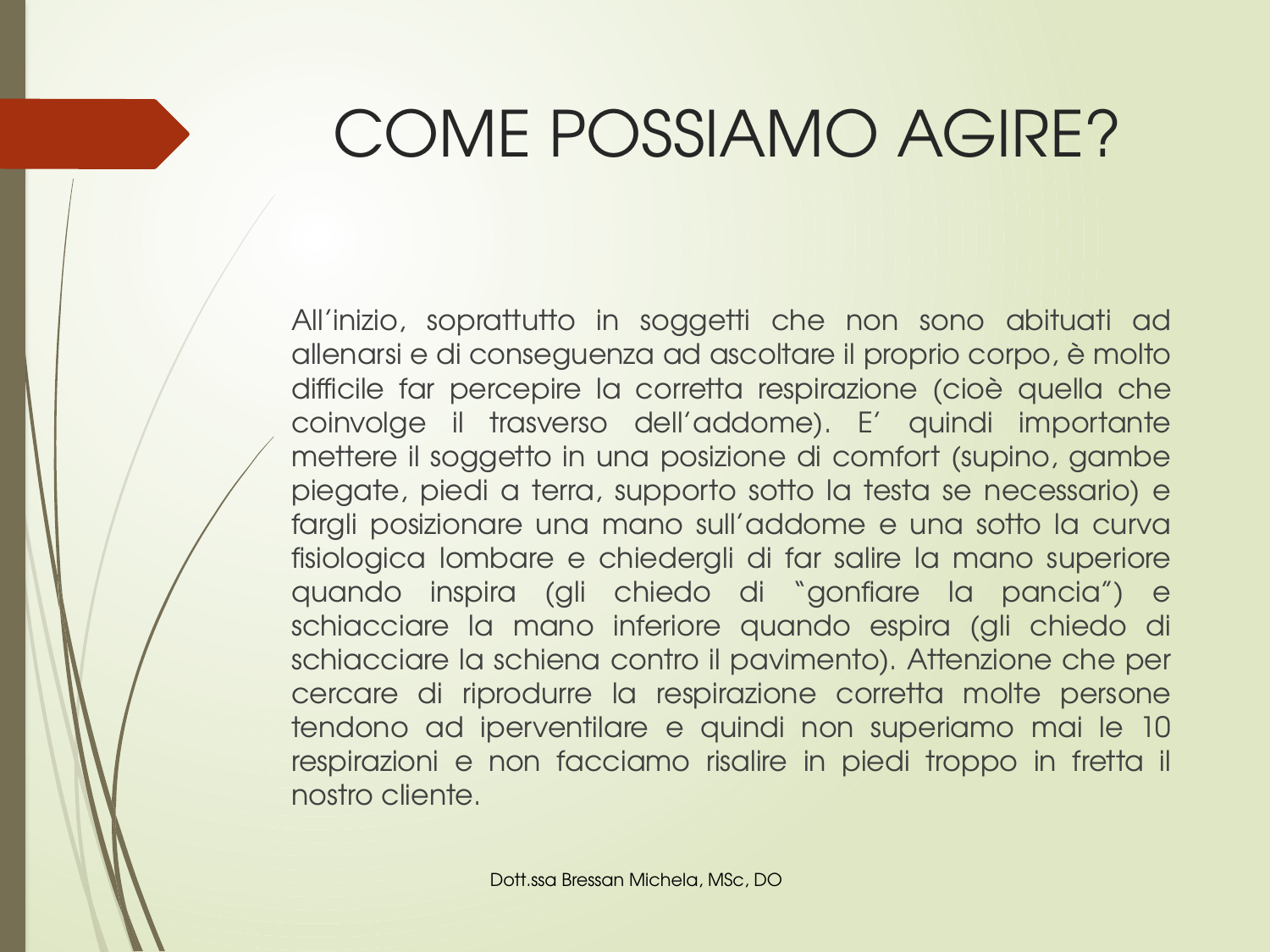

# COME POSSIAMO AGIRE?
All’inizio, soprattutto in soggetti che non sono abituati ad allenarsi e di conseguenza ad ascoltare il proprio corpo, è molto difficile far percepire la corretta respirazione (cioè quella che coinvolge il trasverso dell’addome). E’ quindi importante mettere il soggetto in una posizione di comfort (supino, gambe piegate, piedi a terra, supporto sotto la testa se necessario) e fargli posizionare una mano sull’addome e una sotto la curva fisiologica lombare e chiedergli di far salire la mano superiore quando inspira (gli chiedo di “gonfiare la pancia”) e schiacciare la mano inferiore quando espira (gli chiedo di schiacciare la schiena contro il pavimento). Attenzione che per cercare di riprodurre la respirazione corretta molte persone tendono ad iperventilare e quindi non superiamo mai le 10 respirazioni e non facciamo risalire in piedi troppo in fretta il nostro cliente.

Dott.ssa Bressan Michela, MSc, DO